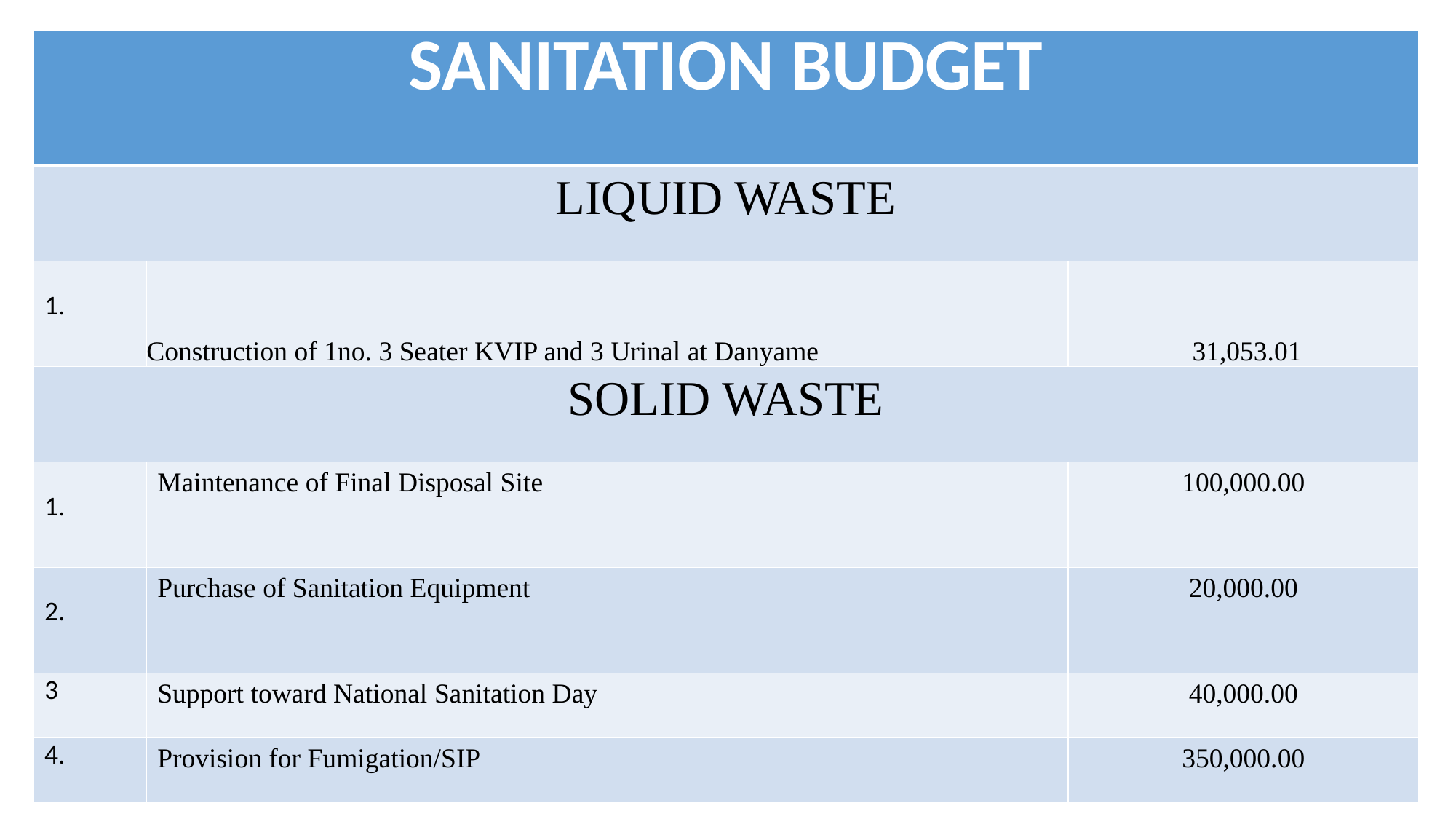

| SANITATION BUDGET |  |  |
| --- | --- | --- |
| LIQUID WASTE |  |  |
| 1. | Construction of 1no. 3 Seater KVIP and 3 Urinal at Danyame | 31,053.01 |
| SOLID WASTE |  |  |
| 1. | Maintenance of Final Disposal Site | 100,000.00 |
| 2. | Purchase of Sanitation Equipment | 20,000.00 |
| 3 | Support toward National Sanitation Day | 40,000.00 |
| 4. | Provision for Fumigation/SIP | 350,000.00 |
37